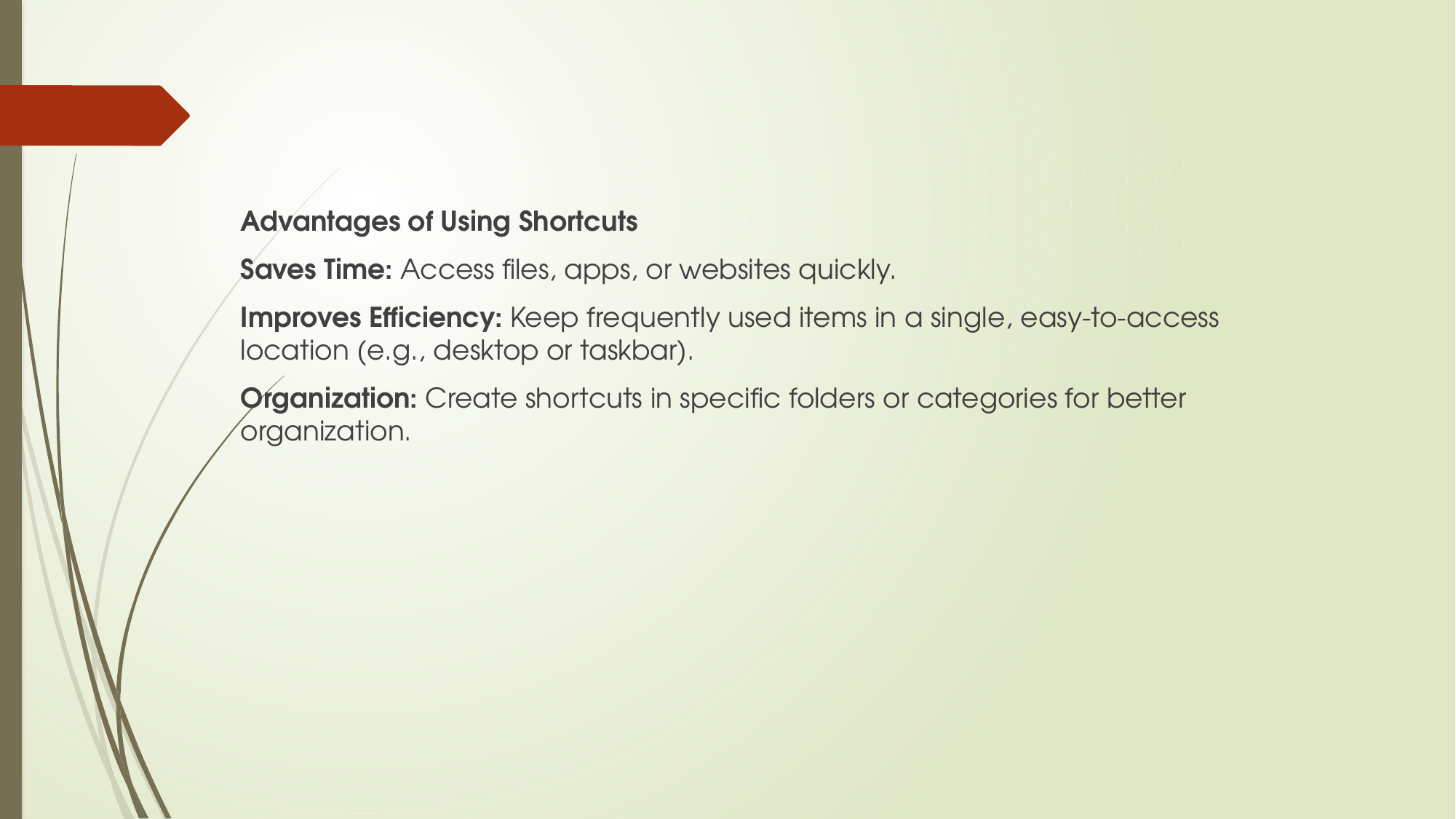

Advantages of Using Shortcuts
Saves Time: Access files, apps, or websites quickly.
Improves Efficiency: Keep frequently used items in a single, easy-to-access location (e.g., desktop or taskbar).
Organization: Create shortcuts in specific folders or categories for better organization.